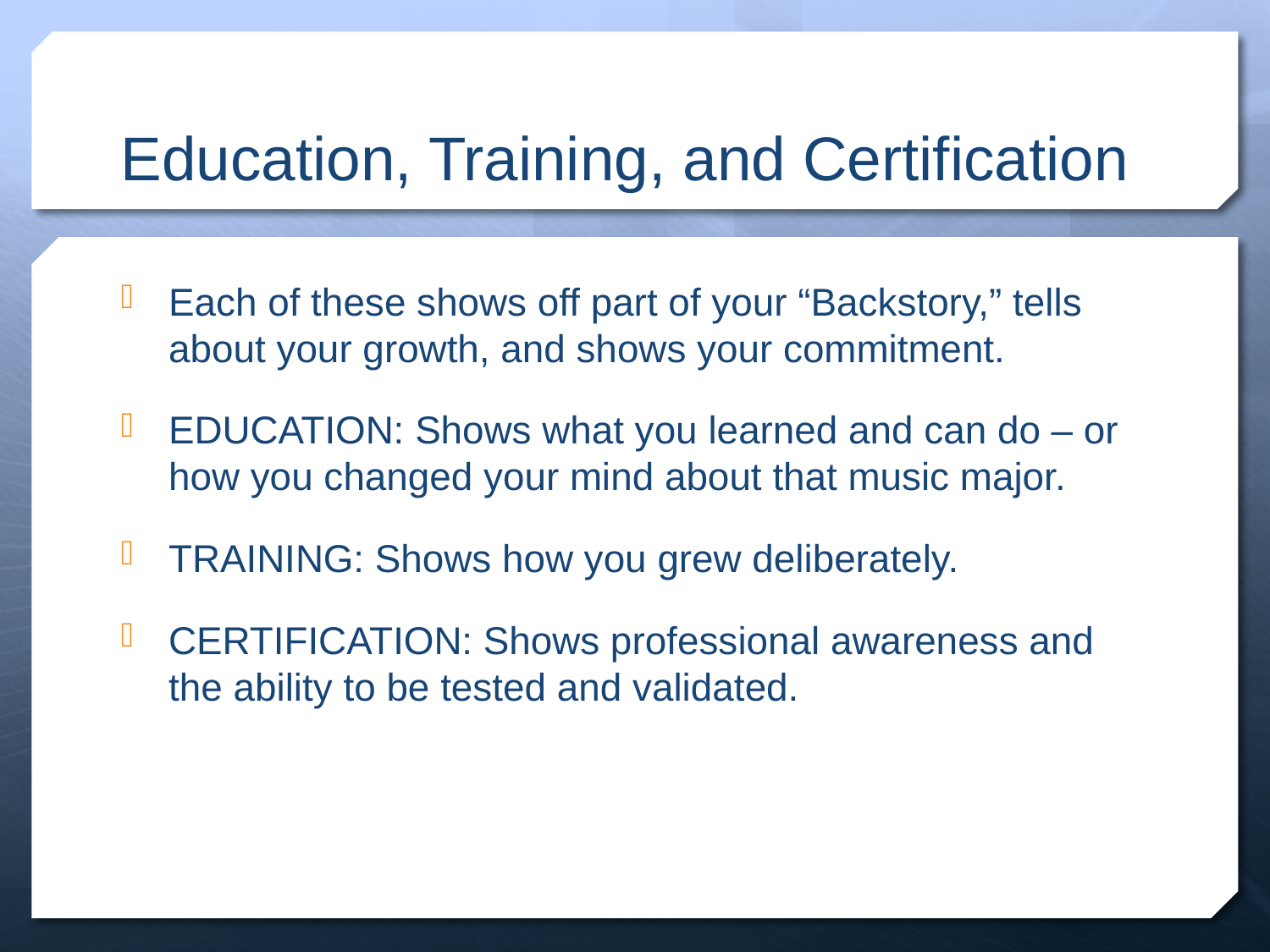

# Education, Training, and Certification
Each of these shows off part of your “Backstory,” tells about your growth, and shows your commitment.
EDUCATION: Shows what you learned and can do – or how you changed your mind about that music major.
TRAINING: Shows how you grew deliberately.
CERTIFICATION: Shows professional awareness and the ability to be tested and validated.